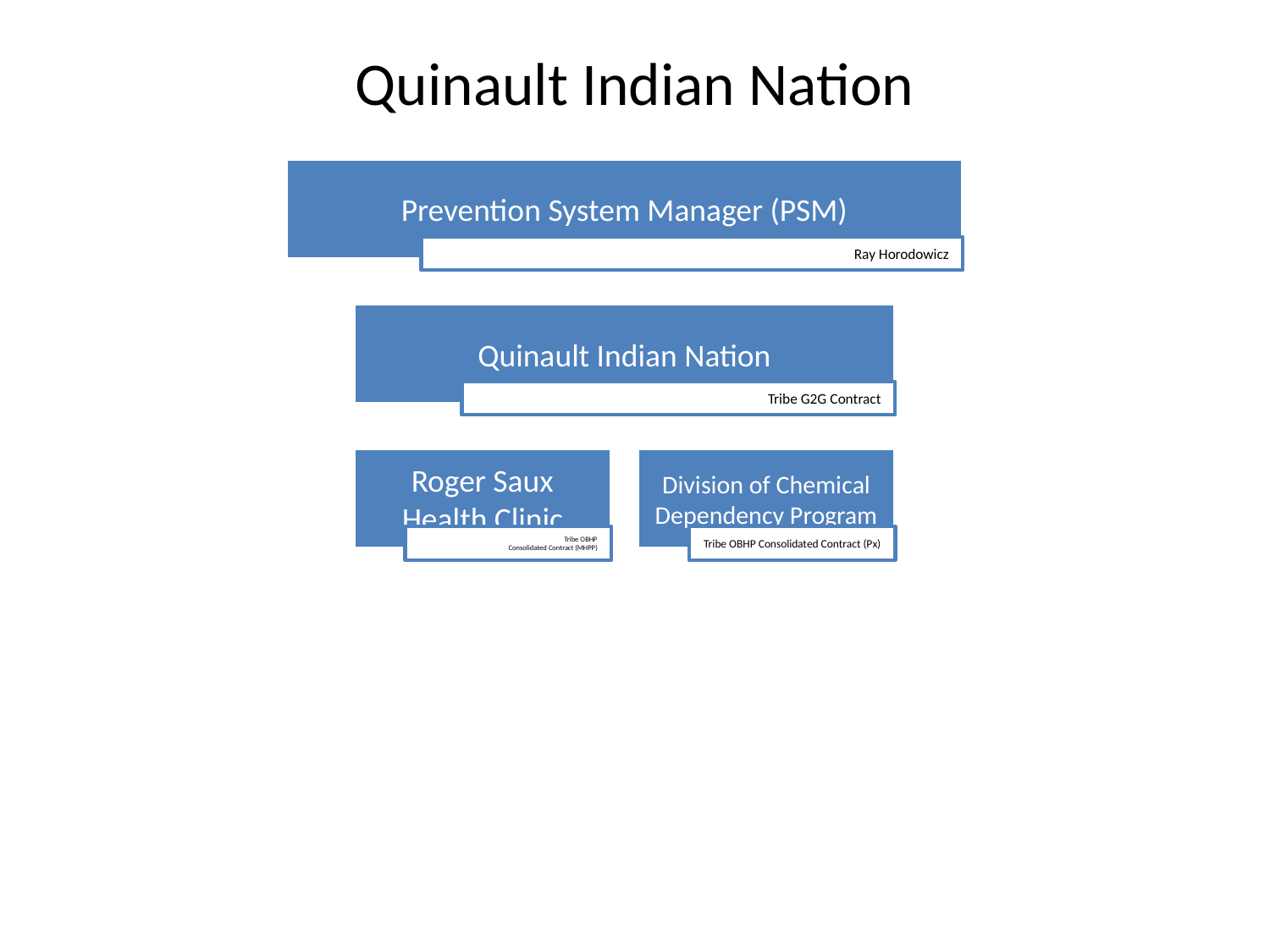

# Quinault Indian Nation
Prevention System Manager (PSM)
Ray Horodowicz
Quinault Indian Nation
Tribe G2G Contract
Roger Saux Health Clinic
Tribe OBHP
Consolidated Contract (MHPP)
Division of Chemical Dependency Program
Tribe OBHP Consolidated Contract (Px)